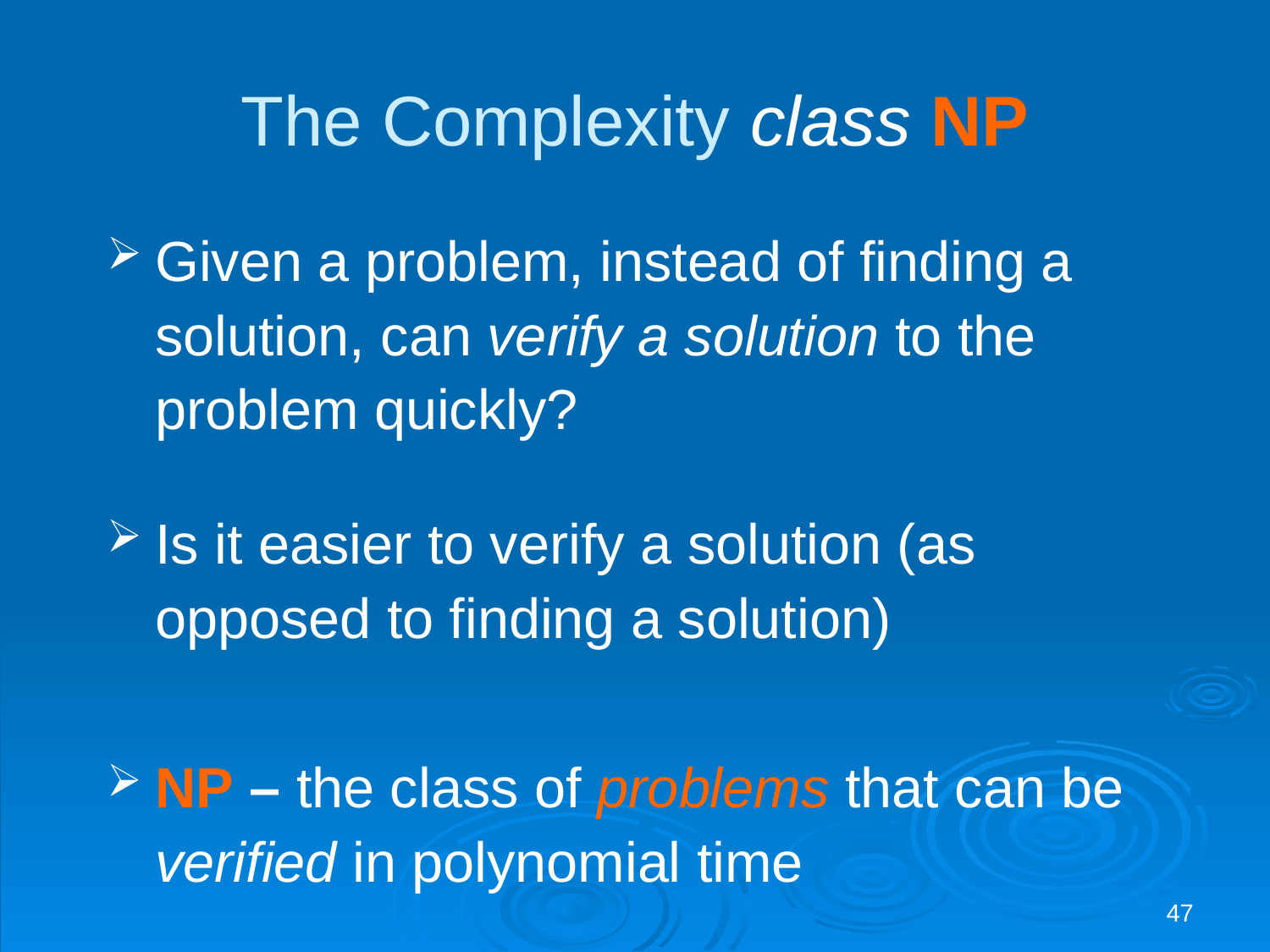

# The Complexity class NP
Given a problem, instead of finding a solution, can verify a solution to the problem quickly?

Is it easier to verify a solution (as opposed to finding a solution)

NP – the class of problems that can be verified in polynomial time
47